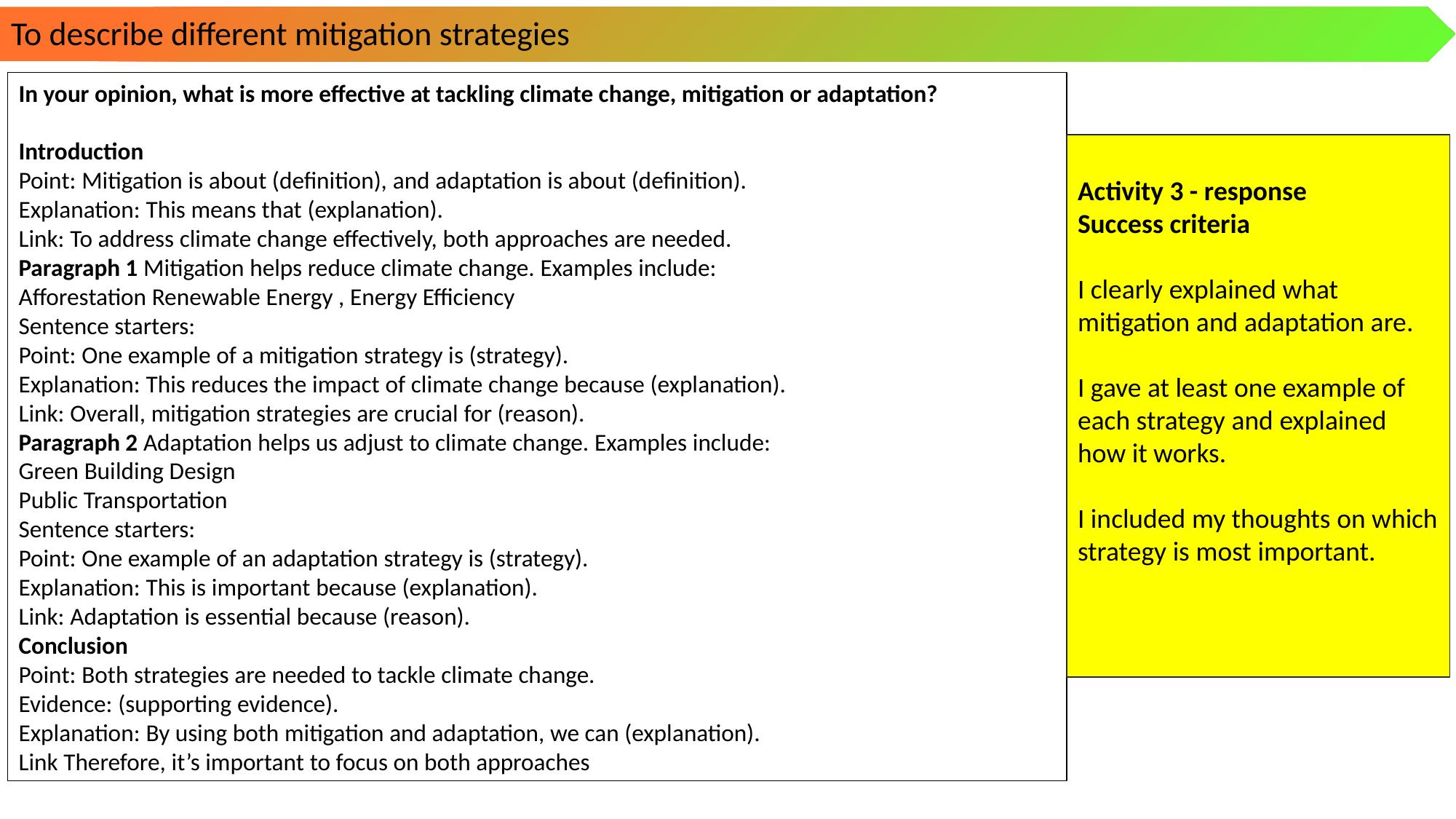

To describe different mitigation strategies

In your opinion, what is more effective at tackling climate change, mitigation or adaptation?

Introduction
Point: Mitigation is about (definition), and adaptation is about (definition).
Explanation: This means that (explanation).
Link: To address climate change effectively, both approaches are needed.
Paragraph 1 Mitigation helps reduce climate change. Examples include:
Afforestation Renewable Energy , Energy Efficiency
Sentence starters:
Point: One example of a mitigation strategy is (strategy).
Explanation: This reduces the impact of climate change because (explanation).
Link: Overall, mitigation strategies are crucial for (reason).
Paragraph 2 Adaptation helps us adjust to climate change. Examples include:
Green Building Design
Public Transportation
Sentence starters:
Point: One example of an adaptation strategy is (strategy).
Explanation: This is important because (explanation).
Link: Adaptation is essential because (reason).
Conclusion
Point: Both strategies are needed to tackle climate change.
Evidence: (supporting evidence).
Explanation: By using both mitigation and adaptation, we can (explanation).
Link Therefore, it’s important to focus on both approaches

Activity 3 - response
Success criteria

I clearly explained what mitigation and adaptation are.

I gave at least one example of each strategy and explained how it works.

I included my thoughts on which strategy is most important.